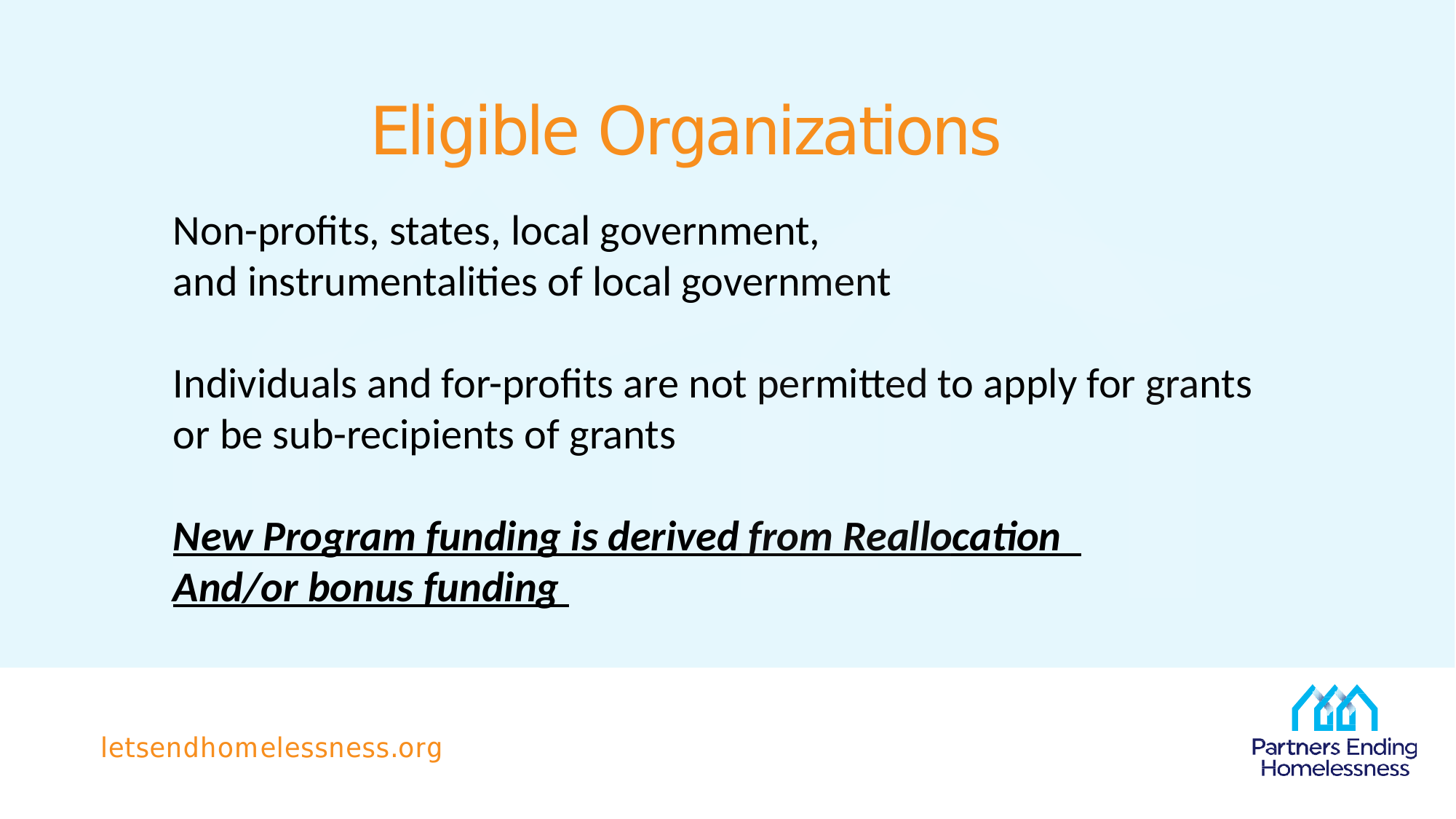

# Eligible Organizations

Non-profits, states, local government,
and instrumentalities of local government

Individuals and for-profits are not permitted to apply for grants or be sub-recipients of grants

New Program funding is derived from Reallocation
And/or bonus funding

letsendhomelessness.org